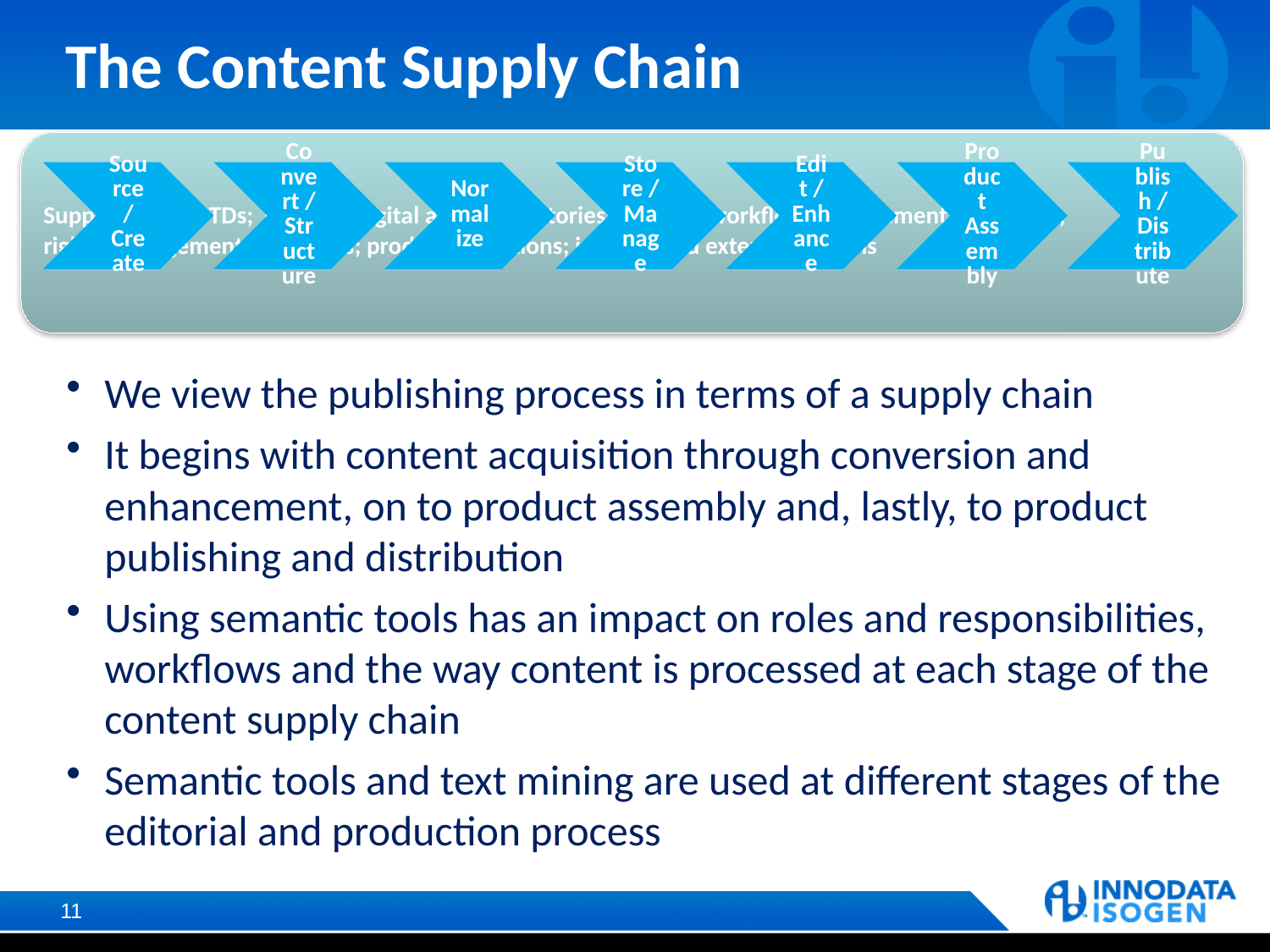

# The Content Supply Chain

Manage
Enhance
Product Assembly
Publish / Distribute
We view the publishing process in terms of a supply chain
It begins with content acquisition through conversion and enhancement, on to product assembly and, lastly, to product publishing and distribution
Using semantic tools has an impact on roles and responsibilities, workflows and the way content is processed at each stage of the content supply chain
Semantic tools and text mining are used at different stages of the editorial and production process

11